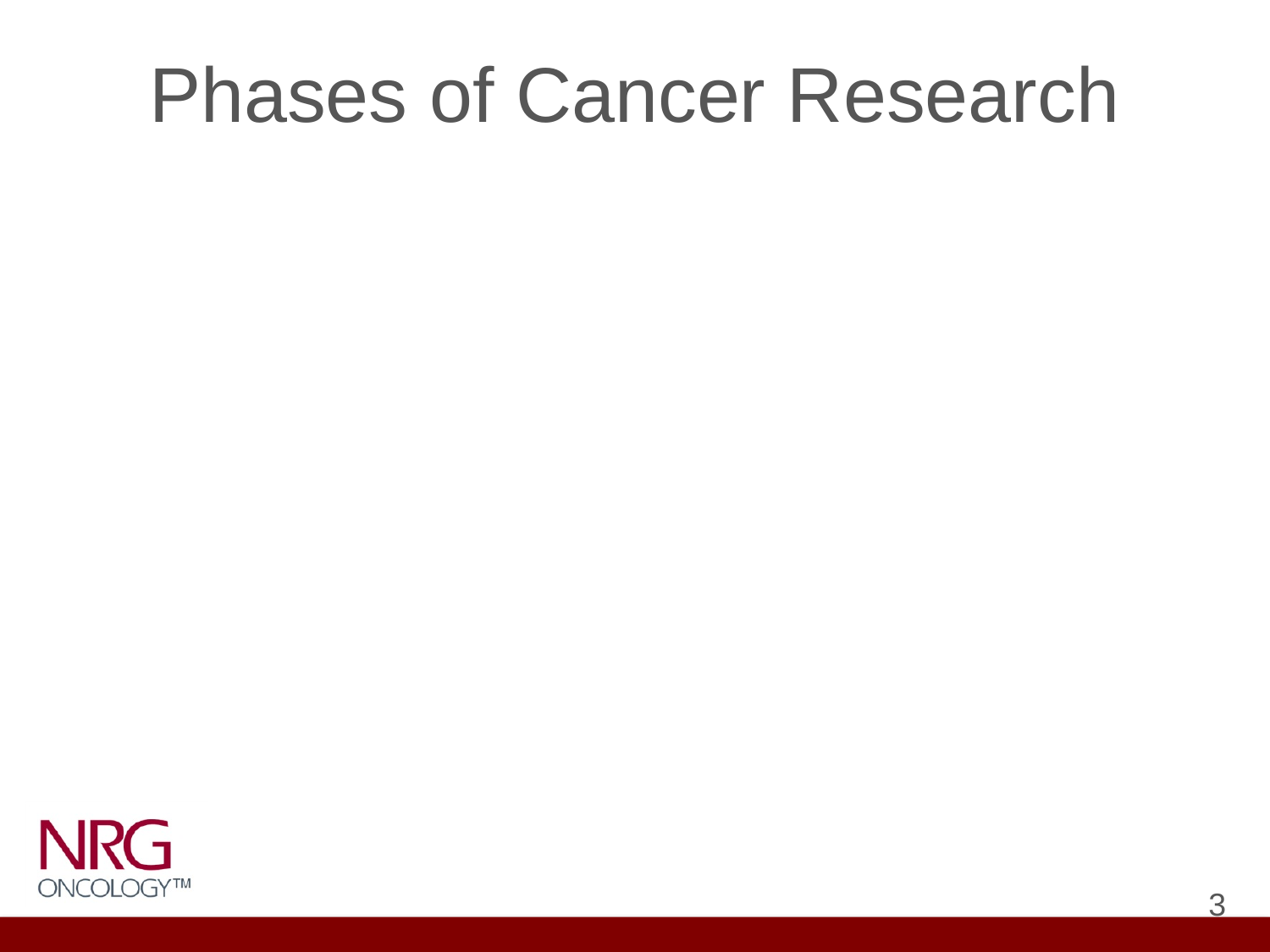

# Phases of Cancer Research
Phase 0
Sub-therapeutic dose
10-15 patients
All patients get investigational agent
Objective is to determine the consistency of pharmacokinetics and pharmacodynamics in humans compared to laboratory and animal models
3